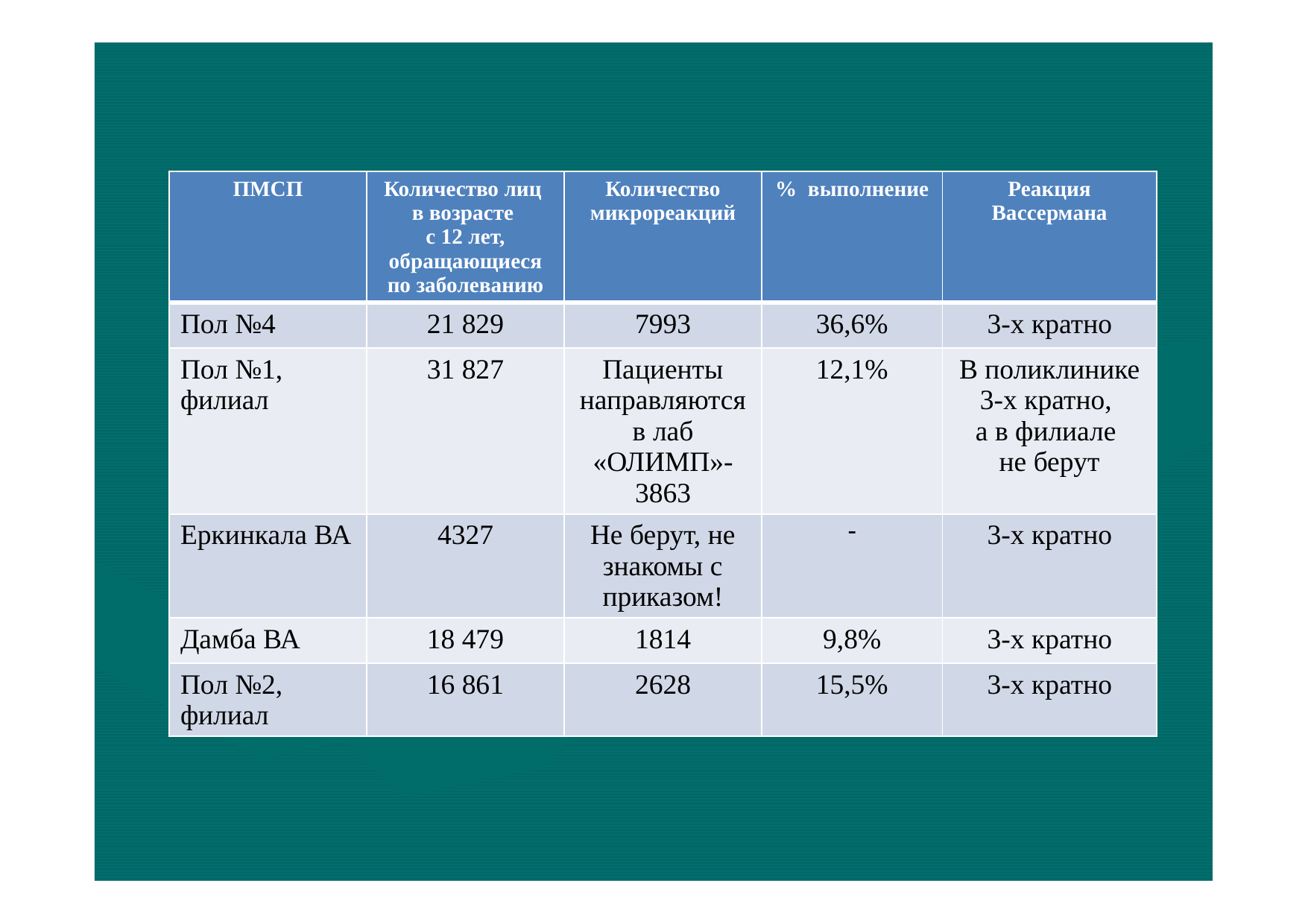

| ПМСП | Количество лиц в возрасте с 12 лет, обращающиеся по заболеванию | Количество микрореакций | % выполнение | Реакция Вассермана |
| --- | --- | --- | --- | --- |
| Пол №4 | 21 829 | 7993 | 36,6% | 3-х кратно |
| Пол №1, филиал | 31 827 | Пациенты направляются в лаб «ОЛИМП»-3863 | 12,1% | В поликлинике 3-х кратно, а в филиале не берут |
| Еркинкала ВА | 4327 | Не берут, не знакомы с приказом! | - | 3-х кратно |
| Дамба ВА | 18 479 | 1814 | 9,8% | 3-х кратно |
| Пол №2, филиал | 16 861 | 2628 | 15,5% | 3-х кратно |